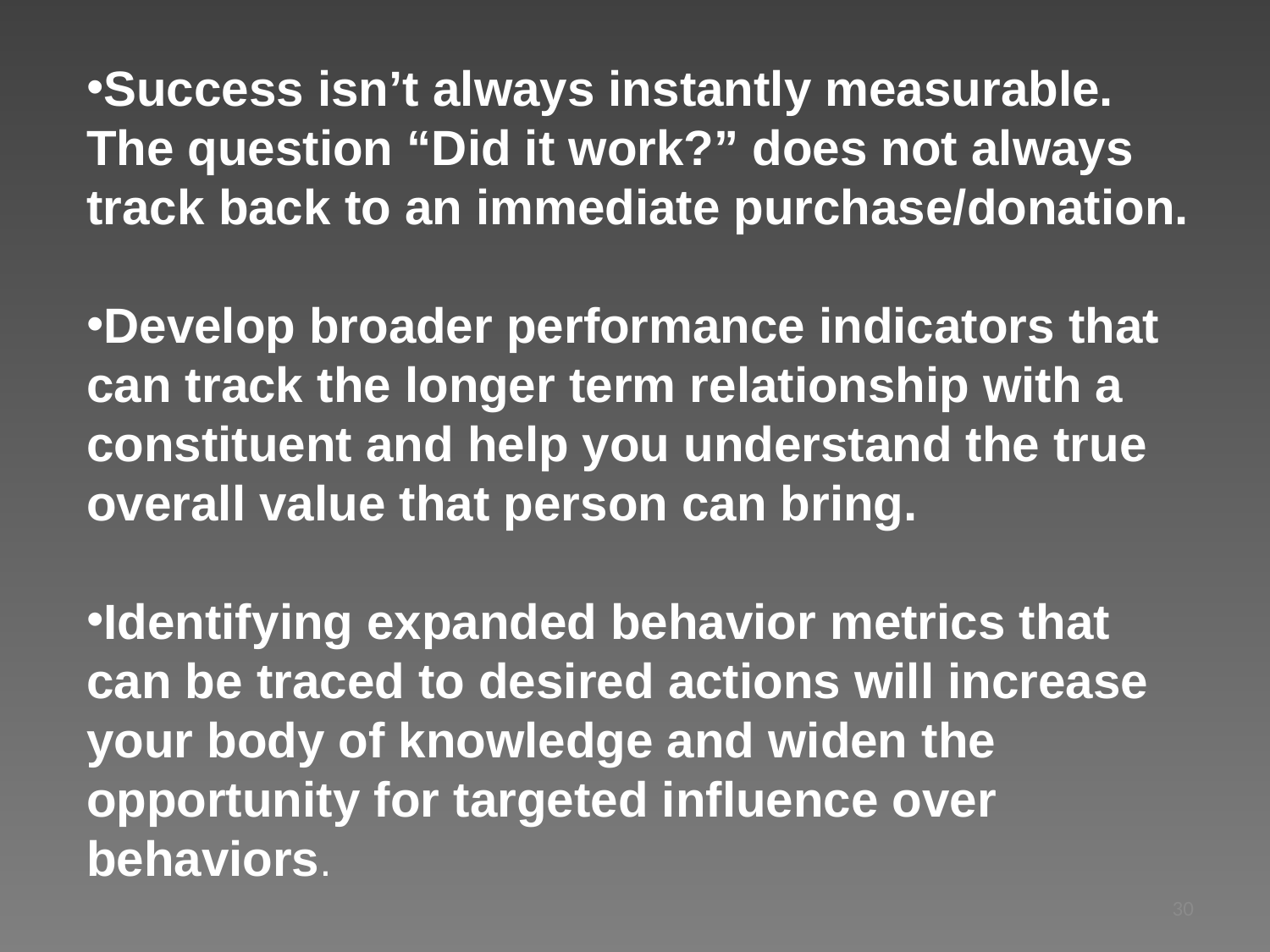

Success isn’t always instantly measurable. The question “Did it work?” does not always track back to an immediate purchase/donation.

Develop broader performance indicators that can track the longer term relationship with a constituent and help you understand the true overall value that person can bring.

Identifying expanded behavior metrics that can be traced to desired actions will increase your body of knowledge and widen the opportunity for targeted influence over behaviors.
30